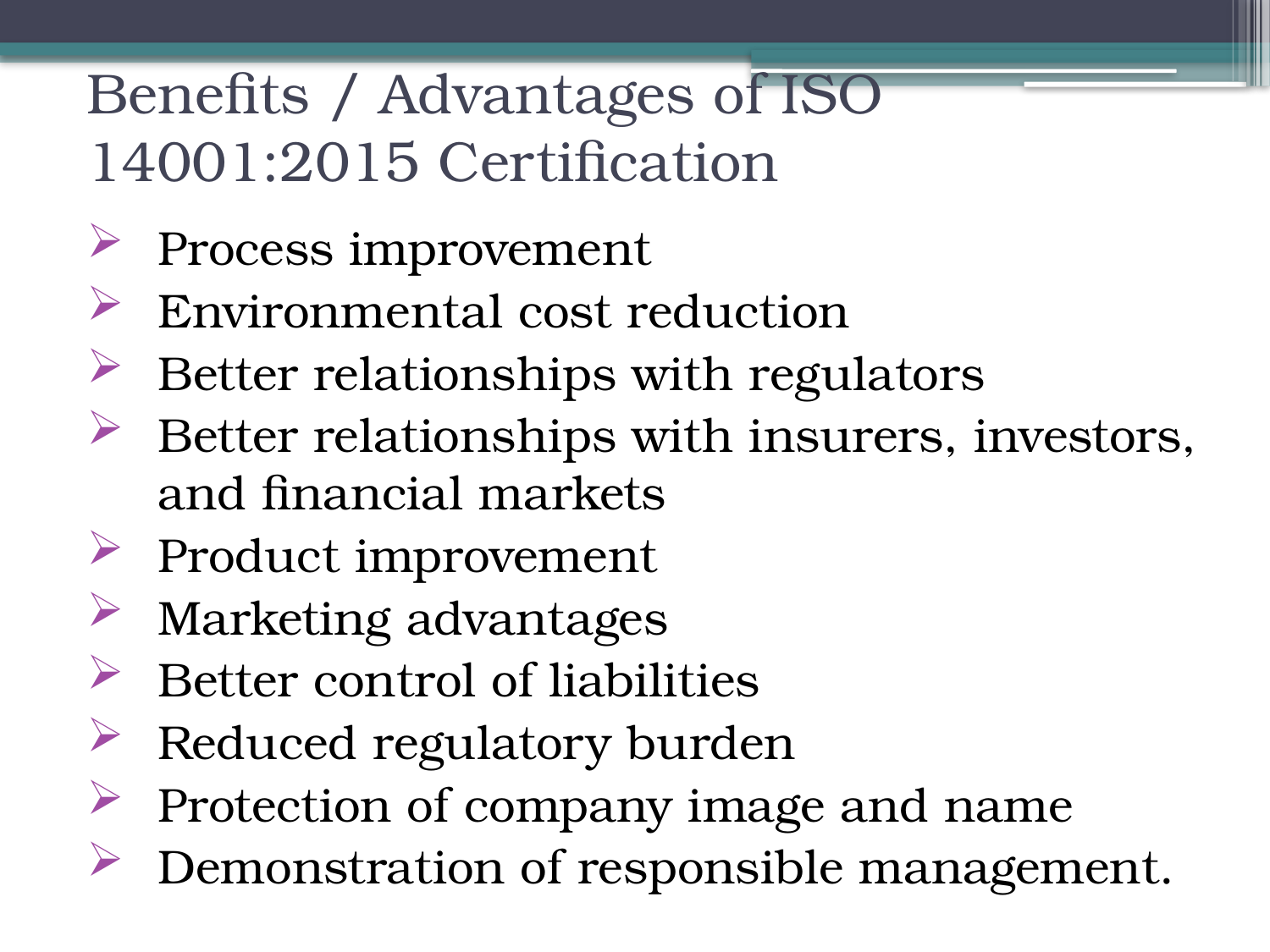

# Benefits / Advantages of ISO 14001:2015 Certification
Process improvement
Environmental cost reduction
Better relationships with regulators
Better relationships with insurers, investors, and financial markets
Product improvement
Marketing advantages
Better control of liabilities
Reduced regulatory burden
Protection of company image and name
Demonstration of responsible management.